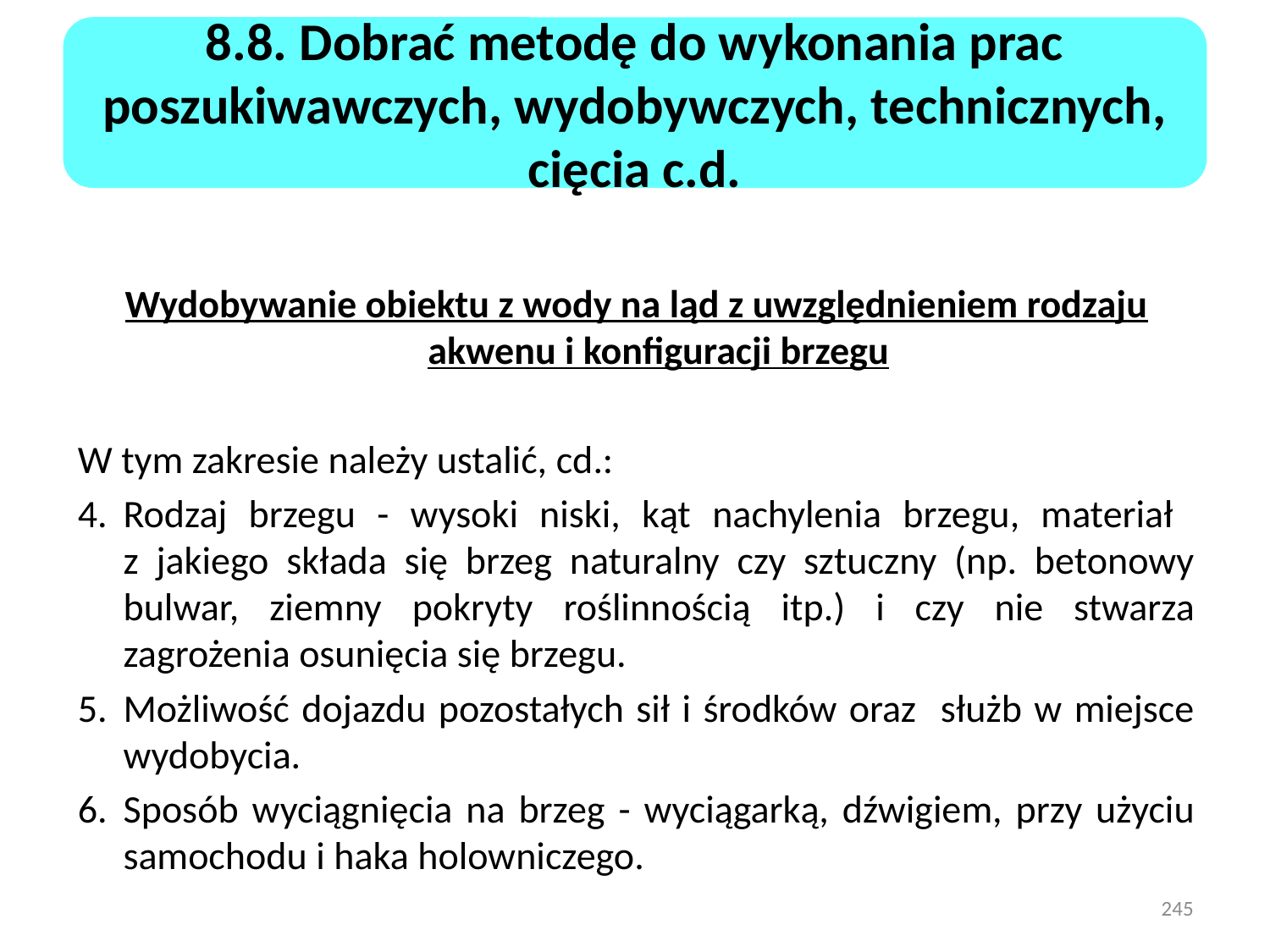

8.8. Dobrać metodę do wykonania prac poszukiwawczych, wydobywczych, technicznych, cięcia c.d.

Wydobywanie obiektu z wody na ląd z uwzględnieniem rodzaju akwenu i konfiguracji brzegu

W tym zakresie należy ustalić, cd.:
Rodzaj brzegu - wysoki niski, kąt nachylenia brzegu, materiał
z jakiego składa się brzeg naturalny czy sztuczny (np. betonowy bulwar, ziemny pokryty roślinnością itp.) i czy nie stwarza zagrożenia osunięcia się brzegu.
Możliwość dojazdu pozostałych sił i środków oraz  służb w miejsce wydobycia.
Sposób wyciągnięcia na brzeg - wyciągarką, dźwigiem, przy użyciu samochodu i haka holowniczego.

245